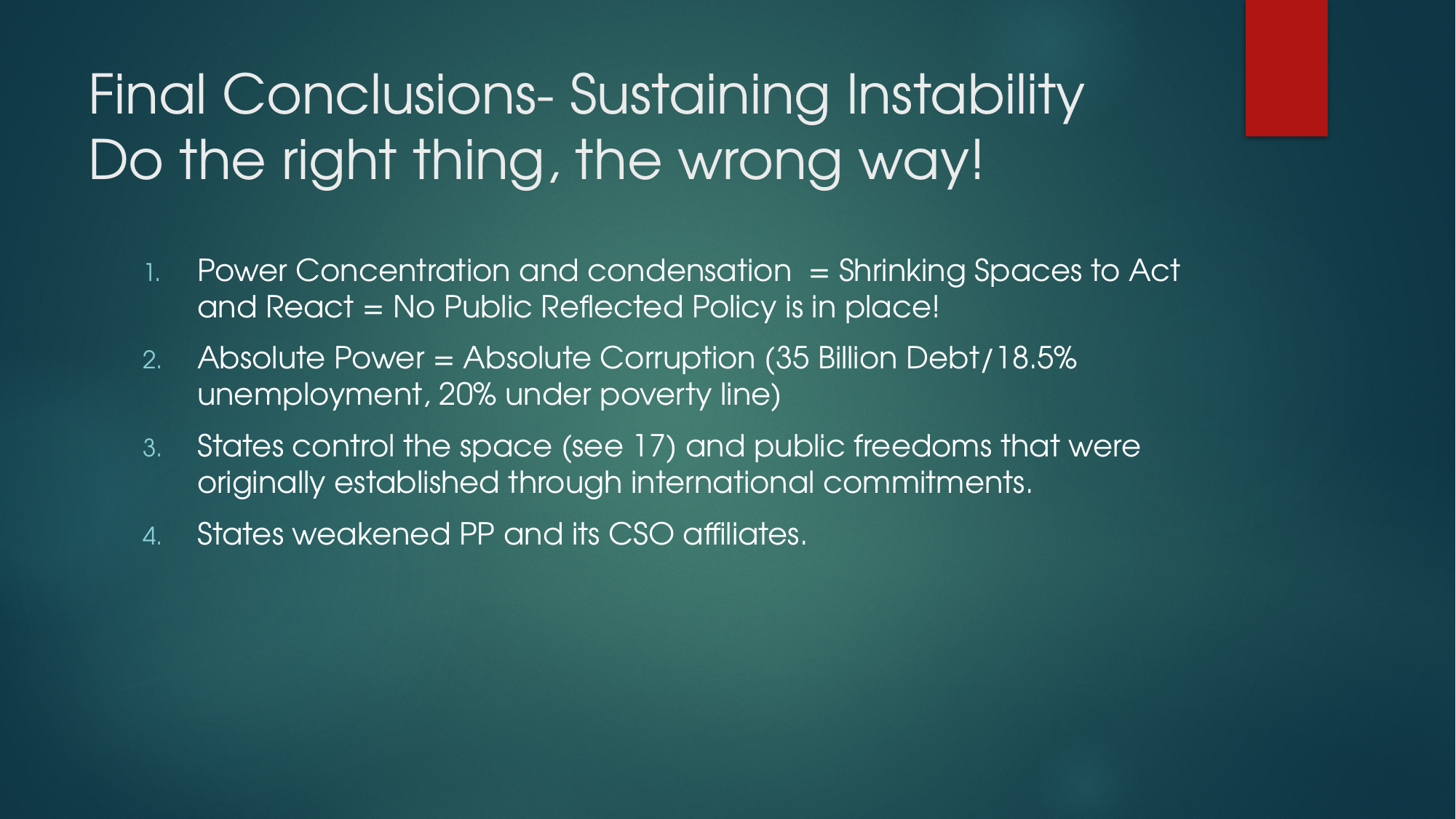

# Final Conclusions- Sustaining Instability Do the right thing, the wrong way!
Power Concentration and condensation  = Shrinking Spaces to Act and React = No Public Reflected Policy is in place!
Absolute Power = Absolute Corruption (35 Billion Debt/18.5% unemployment, 20% under poverty line)
States control the space (see 17) and public freedoms that were originally established through international commitments.
States weakened PP and its CSO affiliates.